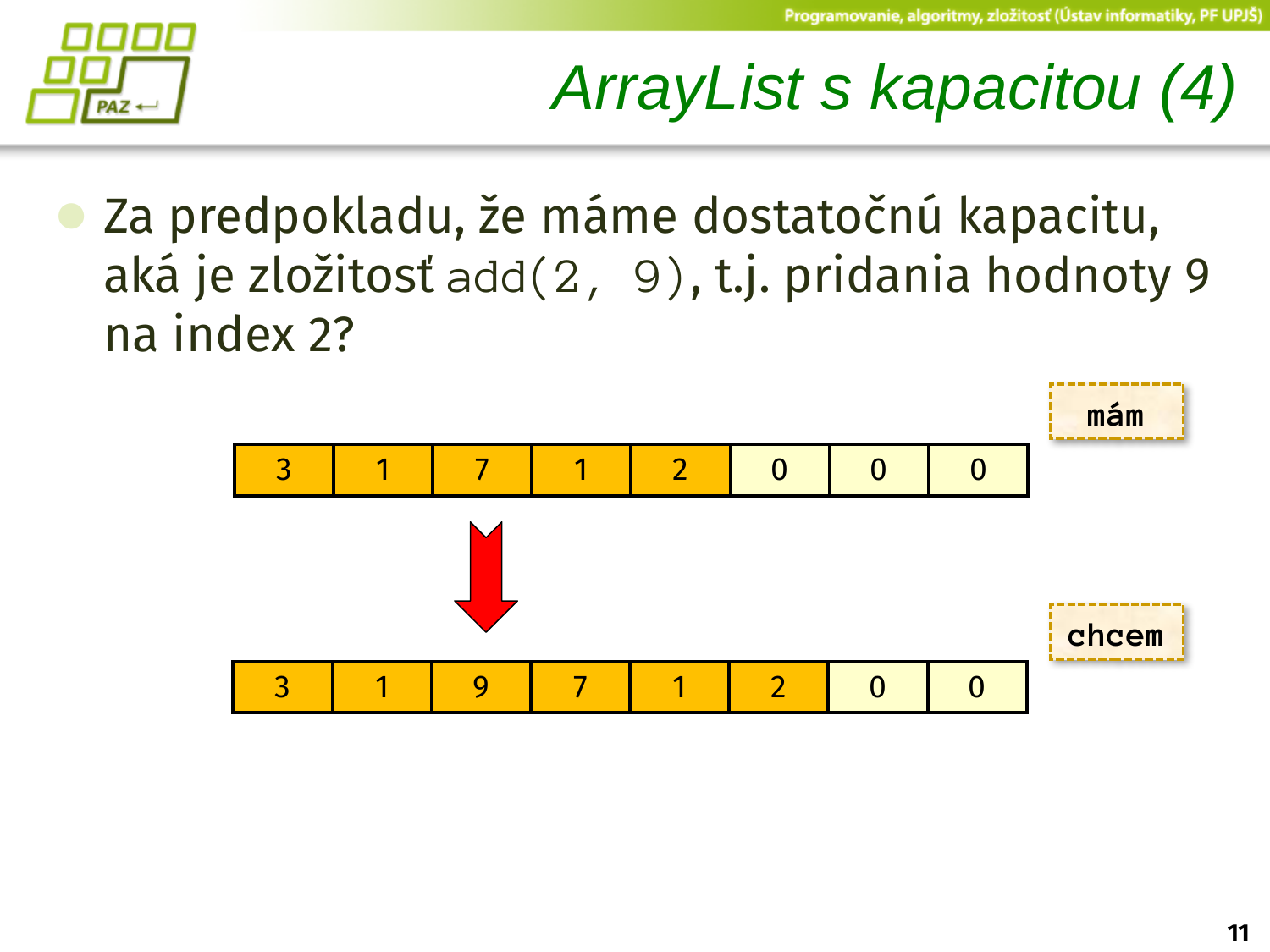

# ArrayList s kapacitou (4)
Za predpokladu, že máme dostatočnú kapacitu, aká je zložitosť add(2, 9), t.j. pridania hodnoty 9 na index 2?

mám
| 3 | 1 | 7 | 1 | 2 | 0 | 0 | 0 |
| --- | --- | --- | --- | --- | --- | --- | --- |

chcem
| 3 | 1 | 9 | 7 | 1 | 2 | 0 | 0 |
| --- | --- | --- | --- | --- | --- | --- | --- |